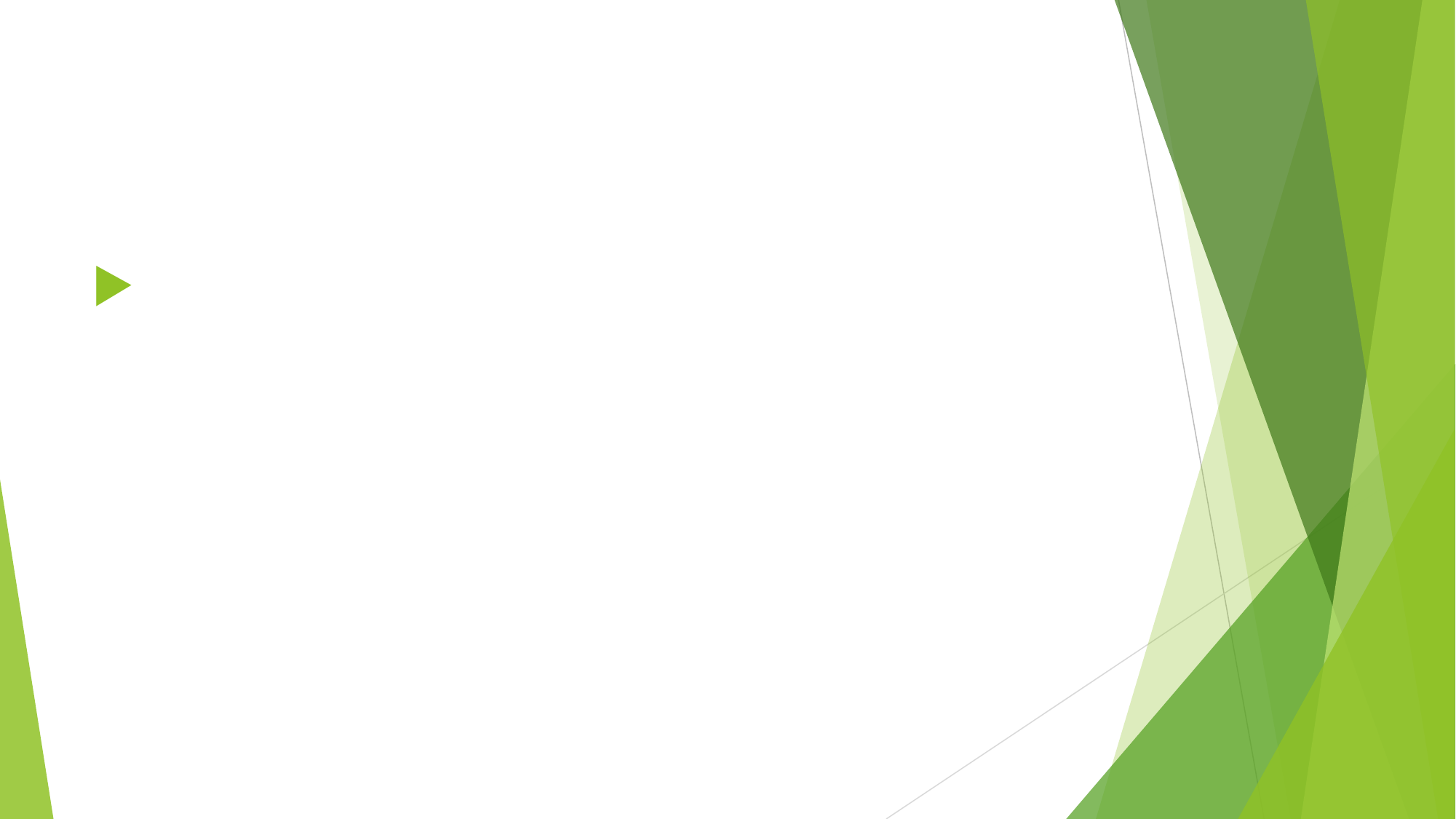

#
Поколение Y:
нач.1980-х – 2000 г.
( пережили крах СССР и 1990-е в детском возрасте)
будущее : обманут, недодадут
приоритеты: стабильность, определенность, развитие.